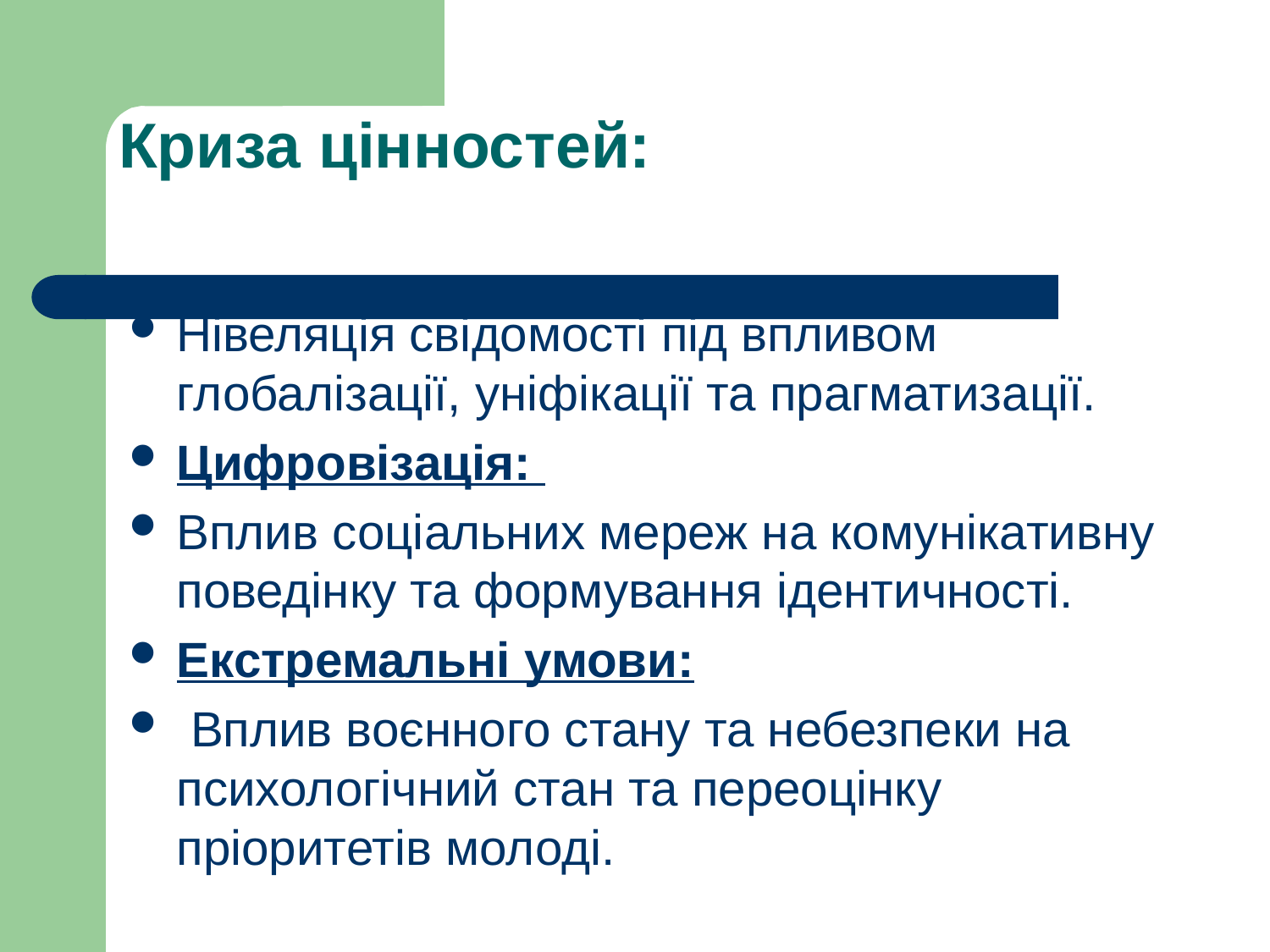

# Криза цінностей:
Нівеляція свідомості під впливом глобалізації, уніфікації та прагматизації.
Цифровізація:
Вплив соціальних мереж на комунікативну поведінку та формування ідентичності.
Екстремальні умови:
 Вплив воєнного стану та небезпеки на психологічний стан та переоцінку пріоритетів молоді.